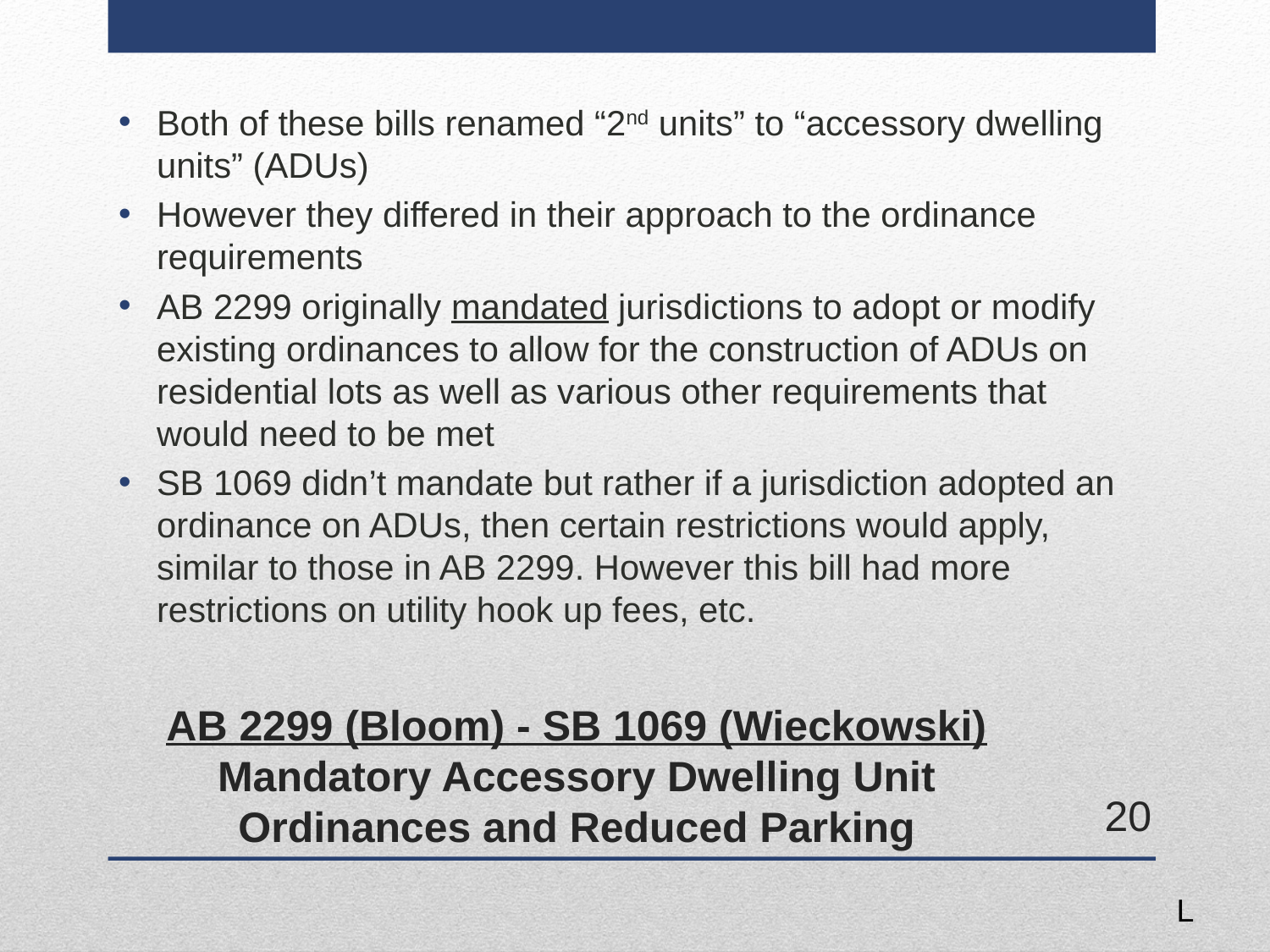

Both of these bills renamed “2nd units” to “accessory dwelling units” (ADUs)
However they differed in their approach to the ordinance requirements
AB 2299 originally mandated jurisdictions to adopt or modify existing ordinances to allow for the construction of ADUs on residential lots as well as various other requirements that would need to be met
SB 1069 didn’t mandate but rather if a jurisdiction adopted an ordinance on ADUs, then certain restrictions would apply, similar to those in AB 2299. However this bill had more restrictions on utility hook up fees, etc.
# AB 2299 (Bloom) - SB 1069 (Wieckowski) Mandatory Accessory Dwelling Unit Ordinances and Reduced Parking
20
L